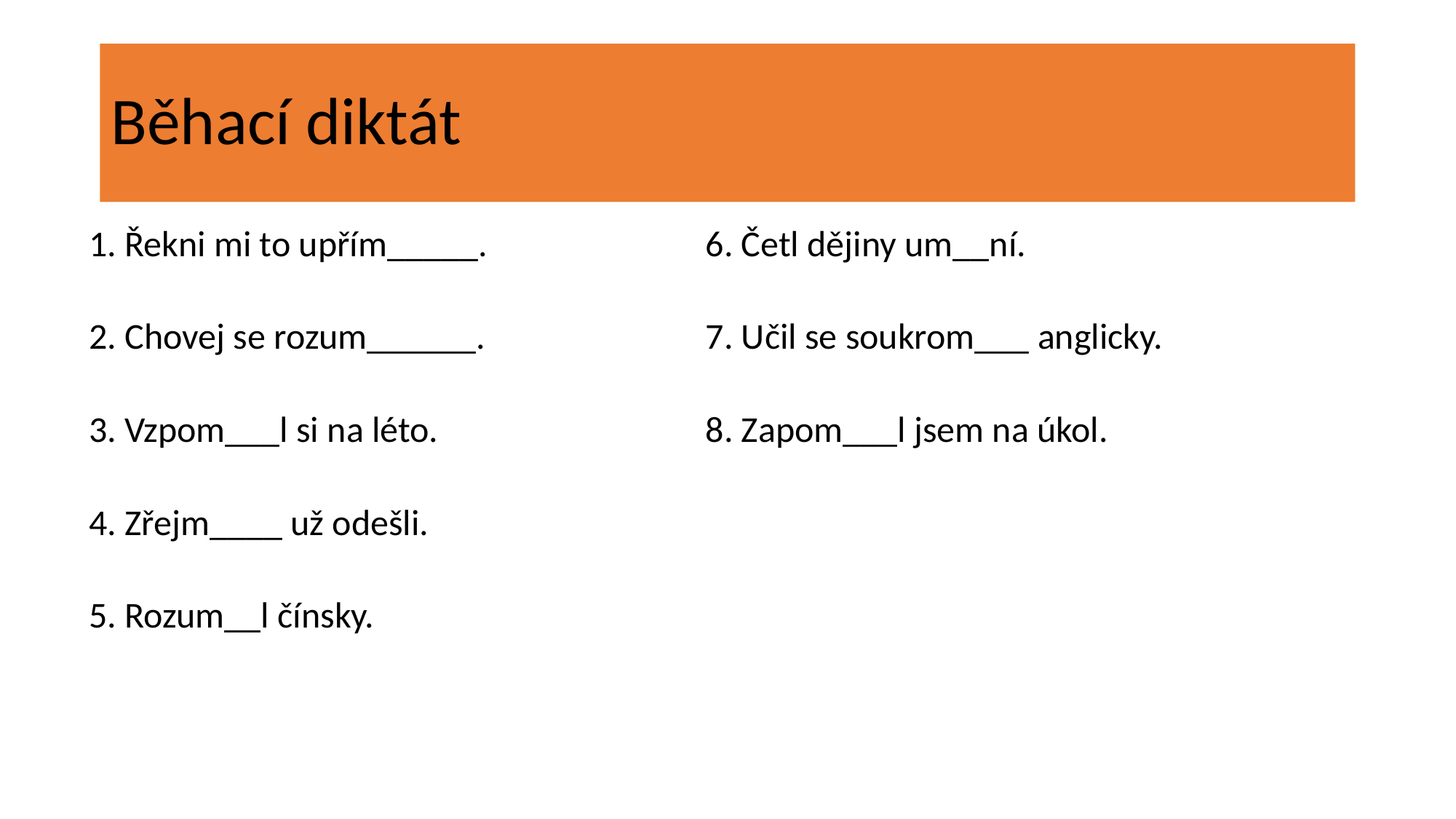

# Běhací diktát
1. Řekni mi to upřím_____.
2. Chovej se rozum______.
3. Vzpom___l si na léto.
4. Zřejm____ už odešli.
5. Rozum__l čínsky.
6. Četl dějiny um__ní.
7. Učil se soukrom___ anglicky.
8. Zapom___l jsem na úkol.